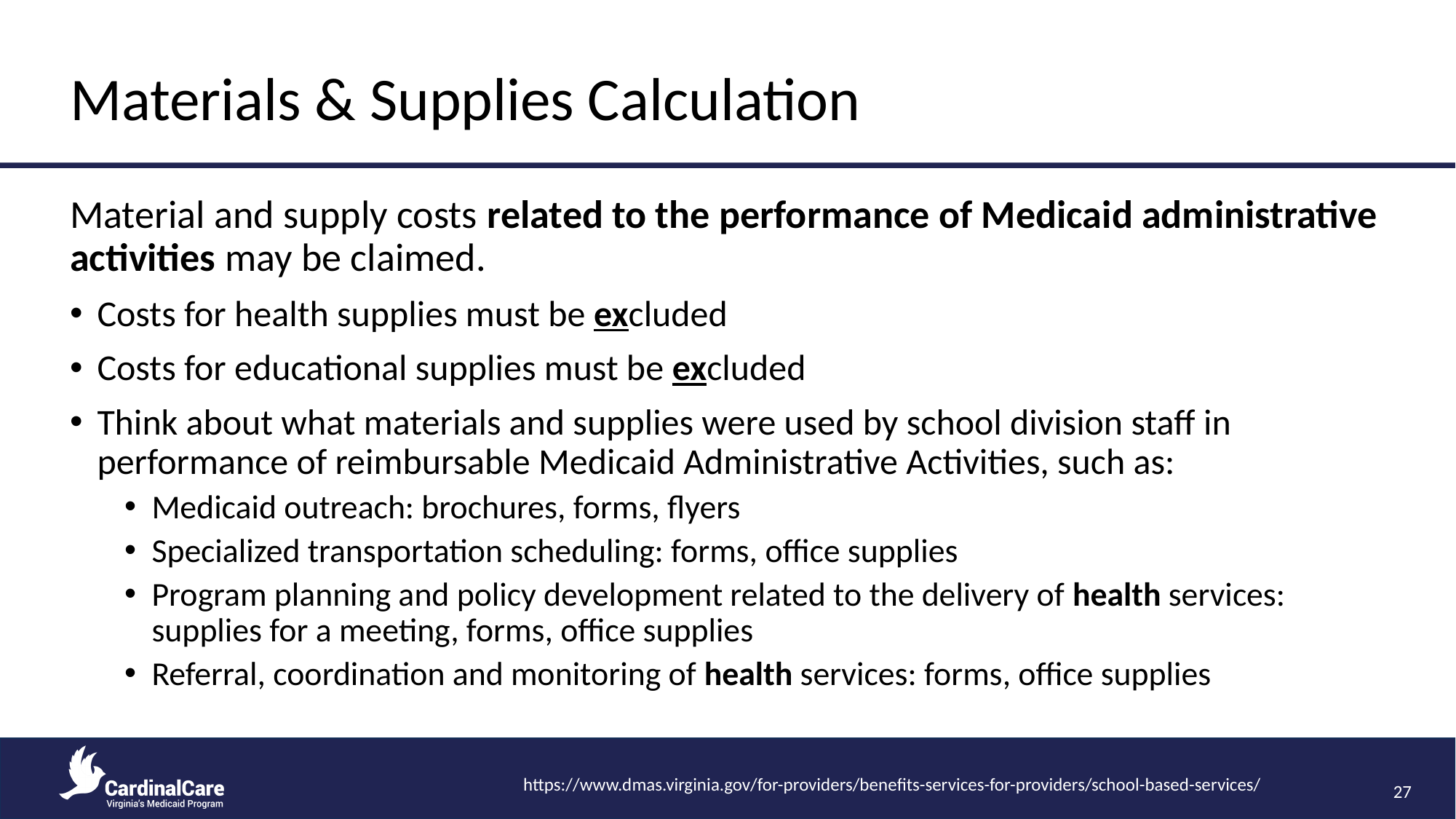

# Materials & Supplies Calculation
Material and supply costs related to the performance of Medicaid administrative activities may be claimed.
Costs for health supplies must be excluded
Costs for educational supplies must be excluded
Think about what materials and supplies were used by school division staff in performance of reimbursable Medicaid Administrative Activities, such as:
Medicaid outreach: brochures, forms, flyers
Specialized transportation scheduling: forms, office supplies
Program planning and policy development related to the delivery of health services: supplies for a meeting, forms, office supplies
Referral, coordination and monitoring of health services: forms, office supplies
https://www.dmas.virginia.gov/for-providers/benefits-services-for-providers/school-based-services/